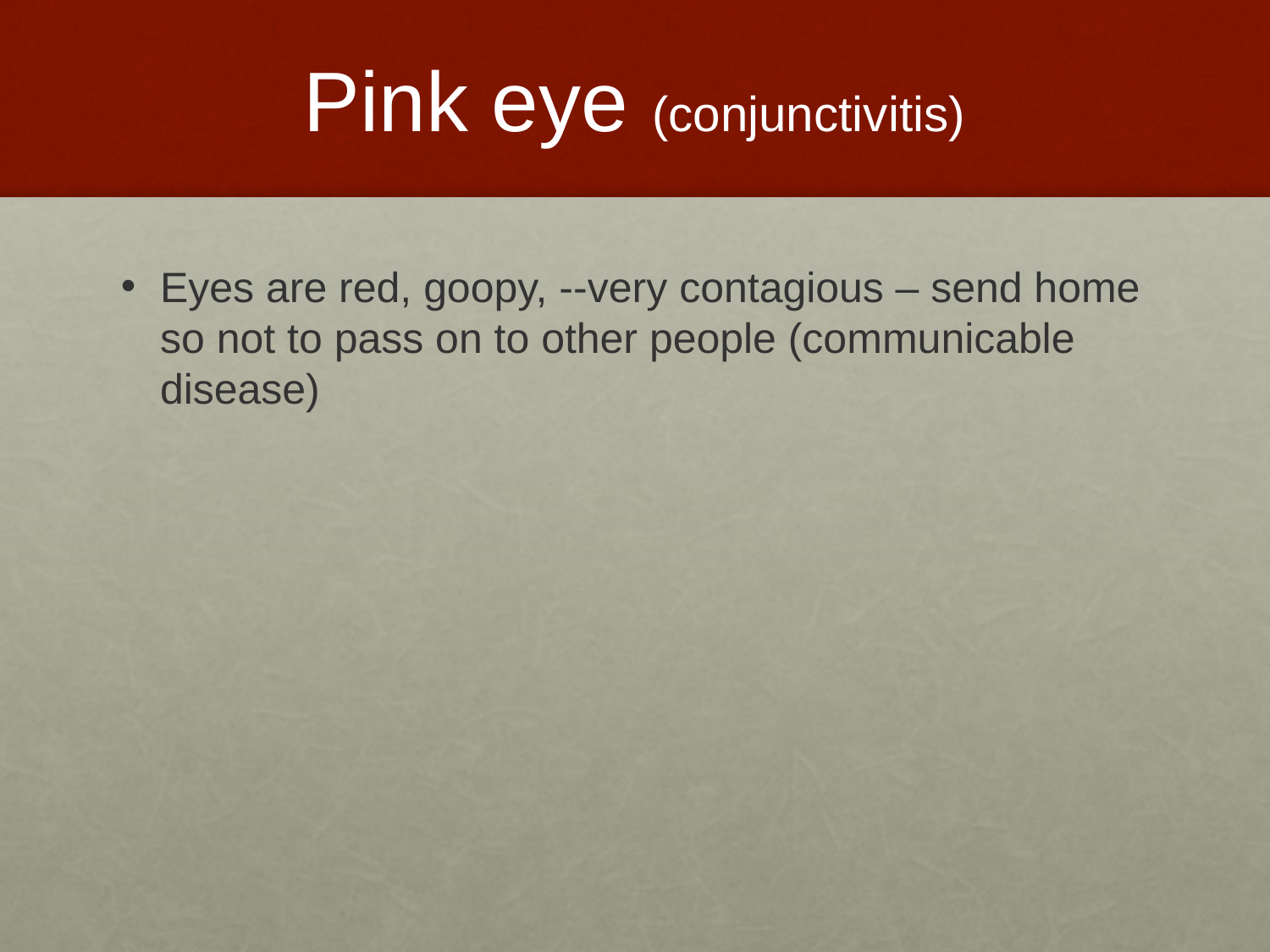

# Pink eye (conjunctivitis)
Eyes are red, goopy, --very contagious – send home so not to pass on to other people (communicable disease)